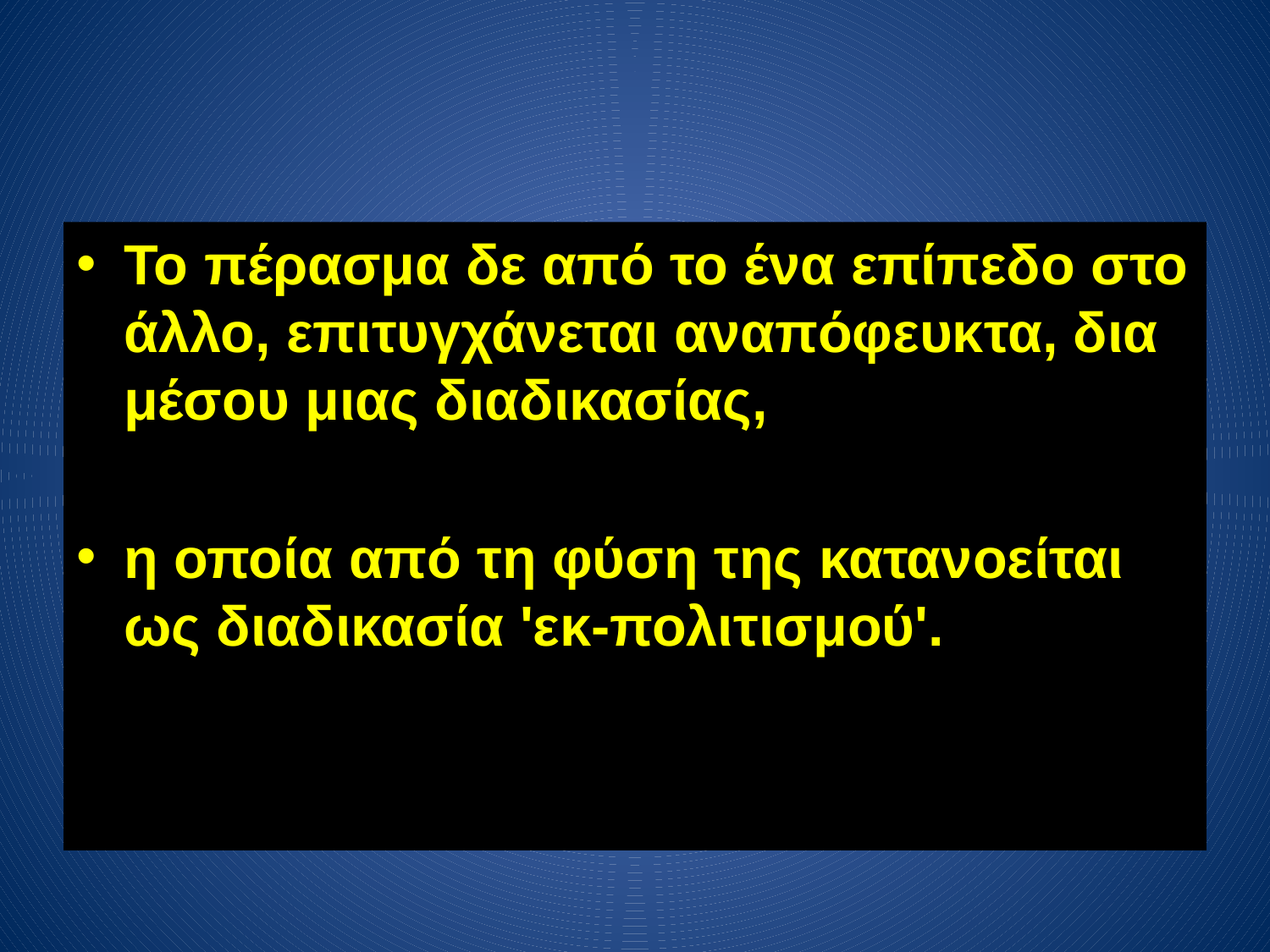

Το πέρασμα δε από το ένα επίπεδο στο άλλο, επιτυγχάνεται αναπόφευκτα, δια μέσου μιας διαδικασίας,

η οποία από τη φύση της κατανοείται ως διαδικασία 'εκ-πολιτισμού'.